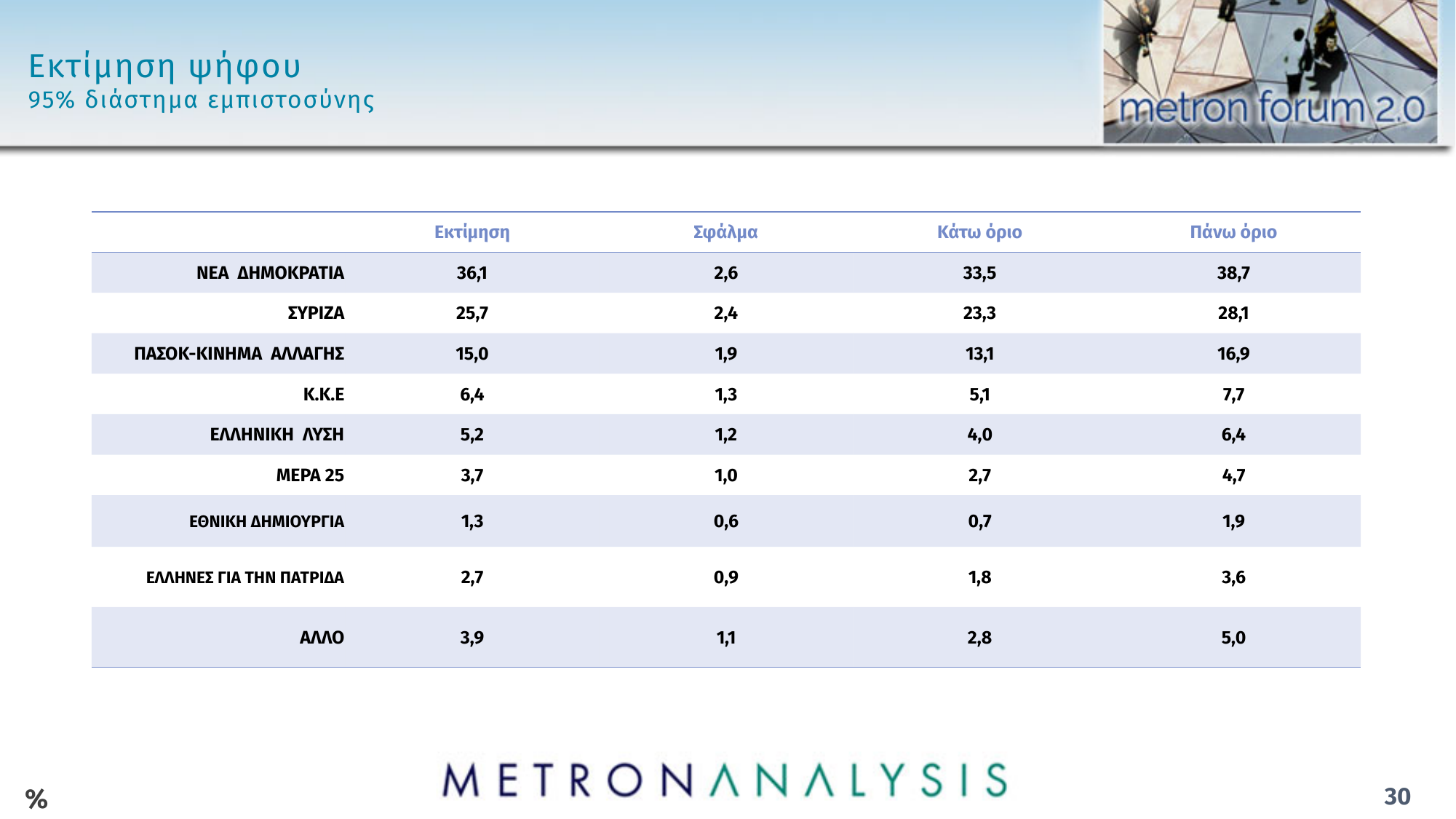

# Εκτίμηση ψήφου 95% διάστημα εμπιστοσύνης
|  | Εκτίμηση | Σφάλμα | Κάτω όριο | Πάνω όριο |
| --- | --- | --- | --- | --- |
| ΝΕΑ ΔΗΜΟΚΡΑΤΙΑ | 36,1 | 2,6 | 33,5 | 38,7 |
| ΣΥΡΙΖΑ | 25,7 | 2,4 | 23,3 | 28,1 |
| ΠΑΣΟΚ-ΚΙΝΗΜΑ ΑΛΛΑΓΗΣ | 15,0 | 1,9 | 13,1 | 16,9 |
| Κ.Κ.Ε | 6,4 | 1,3 | 5,1 | 7,7 |
| ΕΛΛΗΝΙΚΗ ΛΥΣΗ | 5,2 | 1,2 | 4,0 | 6,4 |
| ΜΕΡΑ 25 | 3,7 | 1,0 | 2,7 | 4,7 |
| ΕΘΝΙΚΗ ΔΗΜΙΟΥΡΓΙΑ | 1,3 | 0,6 | 0,7 | 1,9 |
| ΕΛΛΗΝΕΣ ΓΙΑ ΤΗΝ ΠΑΤΡΙΔΑ | 2,7 | 0,9 | 1,8 | 3,6 |
| ΑΛΛΟ | 3,9 | 1,1 | 2,8 | 5,0 |
%
30